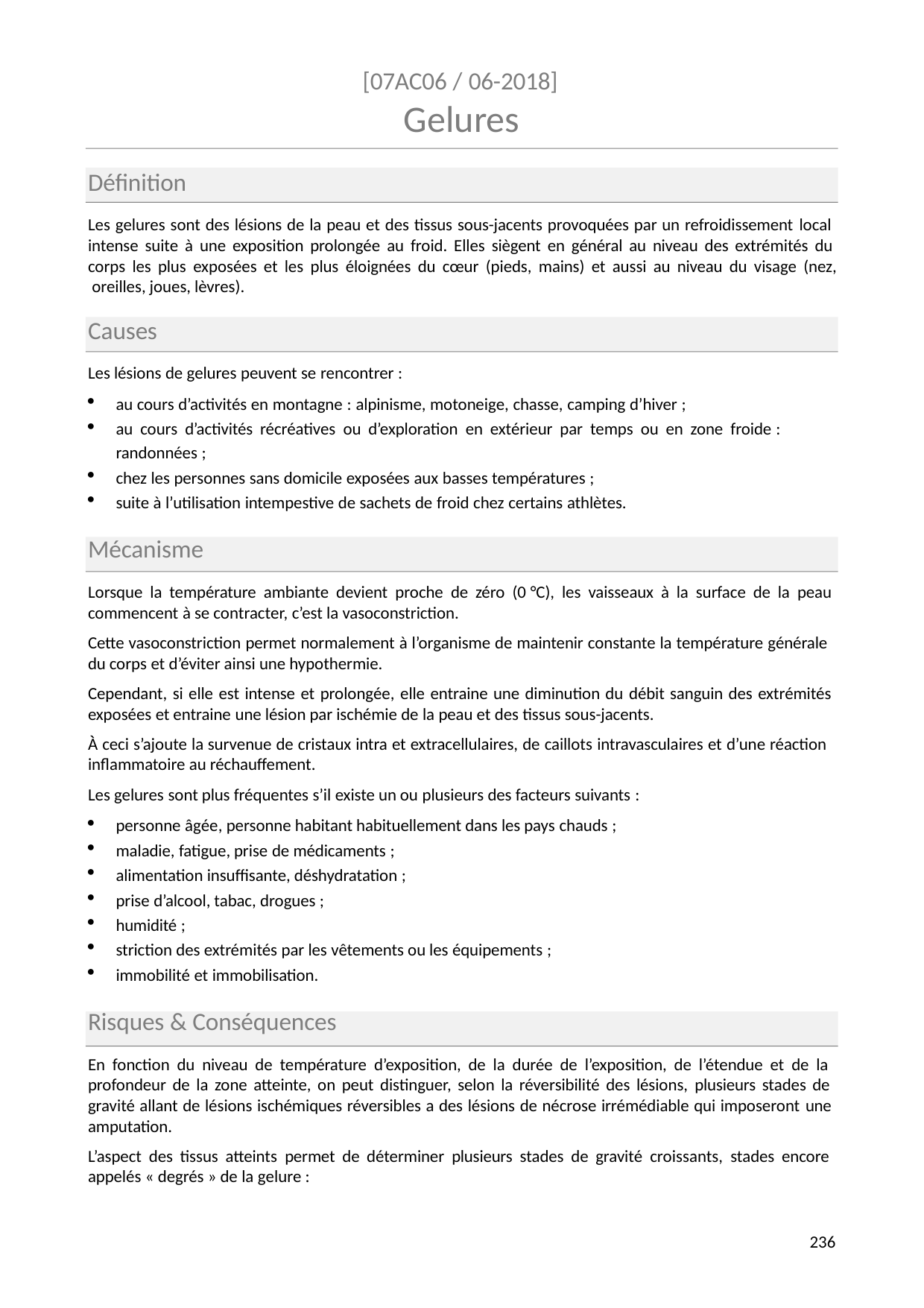

[07AC06 / 06-2018]
# Gelures

Définition
Les gelures sont des lésions de la peau et des tissus sous-jacents provoquées par un refroidissement local  intense suite à une exposition prolongée au froid. Elles siègent en général au niveau des extrémités du  corps les plus exposées et les plus éloignées du cœur (pieds, mains) et aussi au niveau du visage (nez,  oreilles, joues, lèvres).

Causes
Les lésions de gelures peuvent se rencontrer :
au cours d’activités en montagne : alpinisme, motoneige, chasse, camping d’hiver ;
au cours d’activités récréatives ou d’exploration en extérieur par temps ou en zone froide :  randonnées ;
chez les personnes sans domicile exposées aux basses températures ;
suite à l’utilisation intempestive de sachets de froid chez certains athlètes.

Mécanisme
Lorsque la température ambiante devient proche de zéro (0 °C), les vaisseaux à la surface de la peau  commencent à se contracter, c’est la vasoconstriction.
Cette vasoconstriction permet normalement à l’organisme de maintenir constante la température générale  du corps et d’éviter ainsi une hypothermie.
Cependant, si elle est intense et prolongée, elle entraine une diminution du débit sanguin des extrémités  exposées et entraine une lésion par ischémie de la peau et des tissus sous-jacents.
À ceci s’ajoute la survenue de cristaux intra et extracellulaires, de caillots intravasculaires et d’une réaction  inflammatoire au réchauffement.
Les gelures sont plus fréquentes s’il existe un ou plusieurs des facteurs suivants :
personne âgée, personne habitant habituellement dans les pays chauds ;
maladie, fatigue, prise de médicaments ;
alimentation insuffisante, déshydratation ;
prise d’alcool, tabac, drogues ;
humidité ;
striction des extrémités par les vêtements ou les équipements ;
immobilité et immobilisation.

Risques & Conséquences
En fonction du niveau de température d’exposition, de la durée de l’exposition, de l’étendue et de la  profondeur de la zone atteinte, on peut distinguer, selon la réversibilité des lésions, plusieurs stades de  gravité allant de lésions ischémiques réversibles a des lésions de nécrose irrémédiable qui imposeront une  amputation.
L’aspect des tissus atteints permet de déterminer plusieurs stades de gravité croissants, stades encore  appelés « degrés » de la gelure :

236